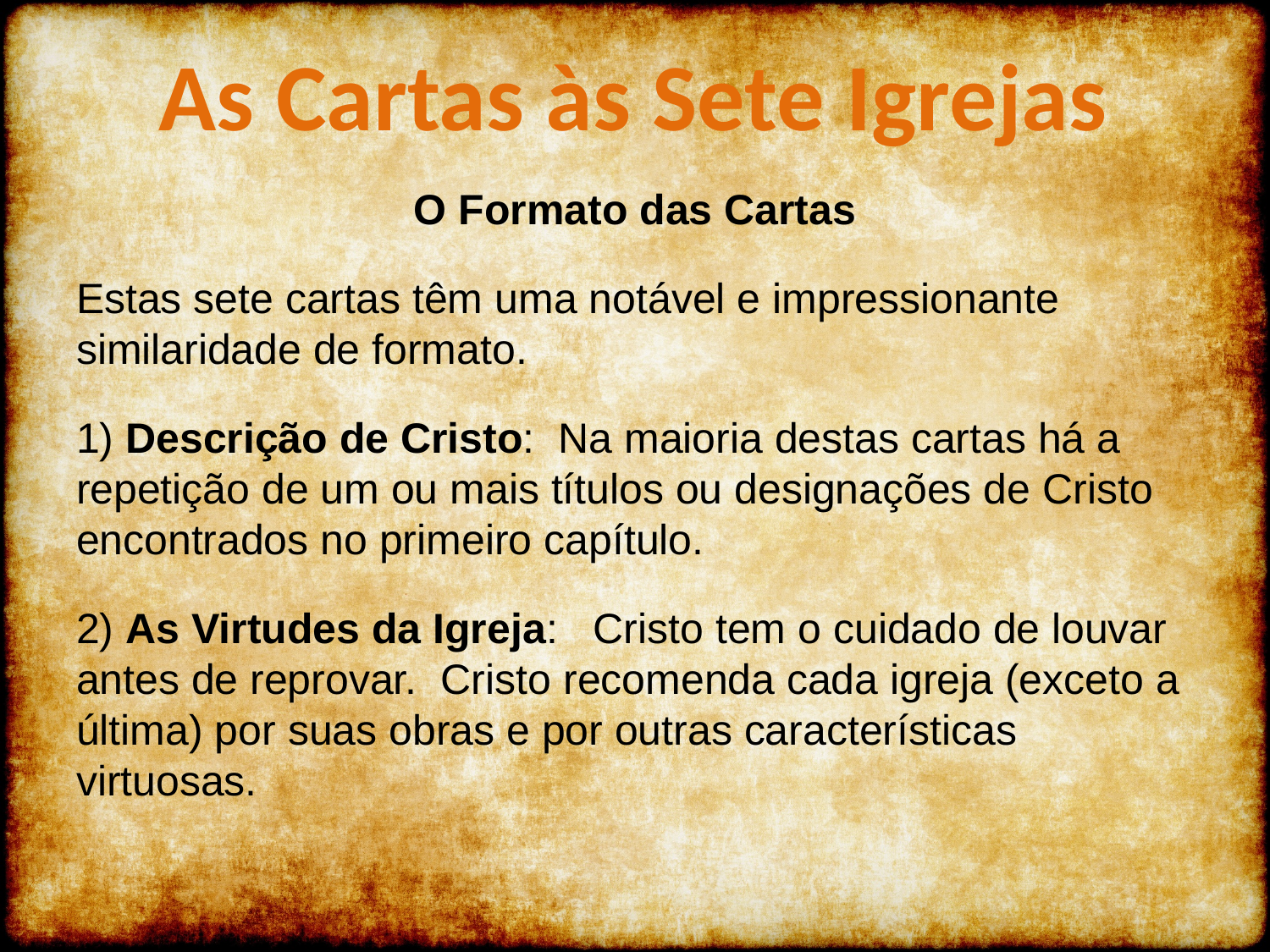

As Cartas às Sete Igrejas
O Formato das Cartas

Estas sete cartas têm uma notável e impressionante similaridade de formato.

1) Descrição de Cristo:  Na maioria destas cartas há a repetição de um ou mais títulos ou designações de Cristo encontrados no primeiro capítulo.

2) As Virtudes da Igreja:   Cristo tem o cuidado de louvar antes de reprovar.  Cristo recomenda cada igreja (exceto a última) por suas obras e por outras características virtuosas.